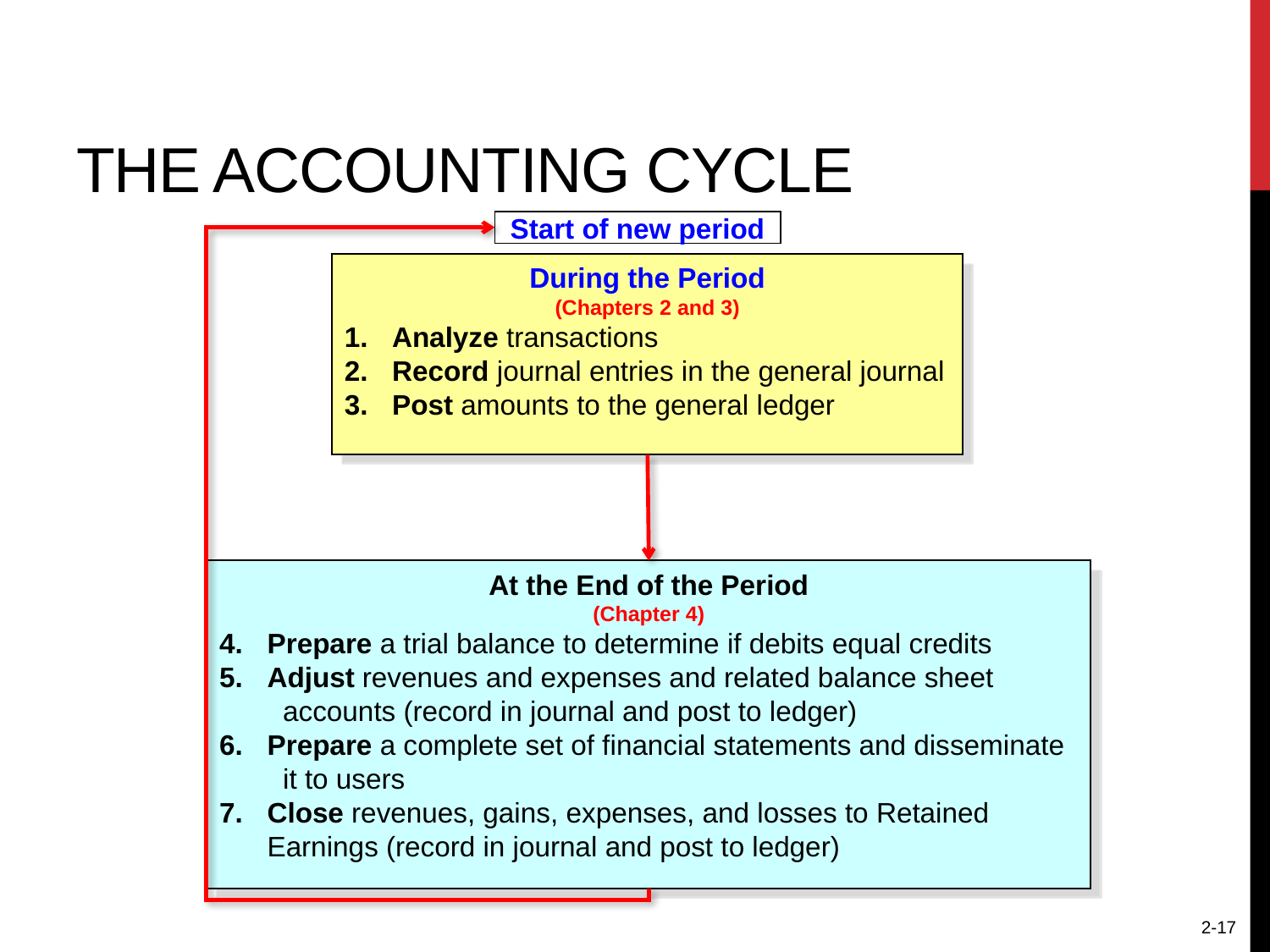

# The Accounting Cycle
Start of new period
During the Period
(Chapters 2 and 3)
Analyze transactions
Record journal entries in the general journal
Post amounts to the general ledger
At the End of the Period
(Chapter 4)
Prepare a trial balance to determine if debits equal credits
Adjust revenues and expenses and related balance sheet
  accounts (record in journal and post to ledger)
Prepare a complete set of financial statements and disseminate
  it to users
Close revenues, gains, expenses, and losses to Retained Earnings (record in journal and post to ledger)